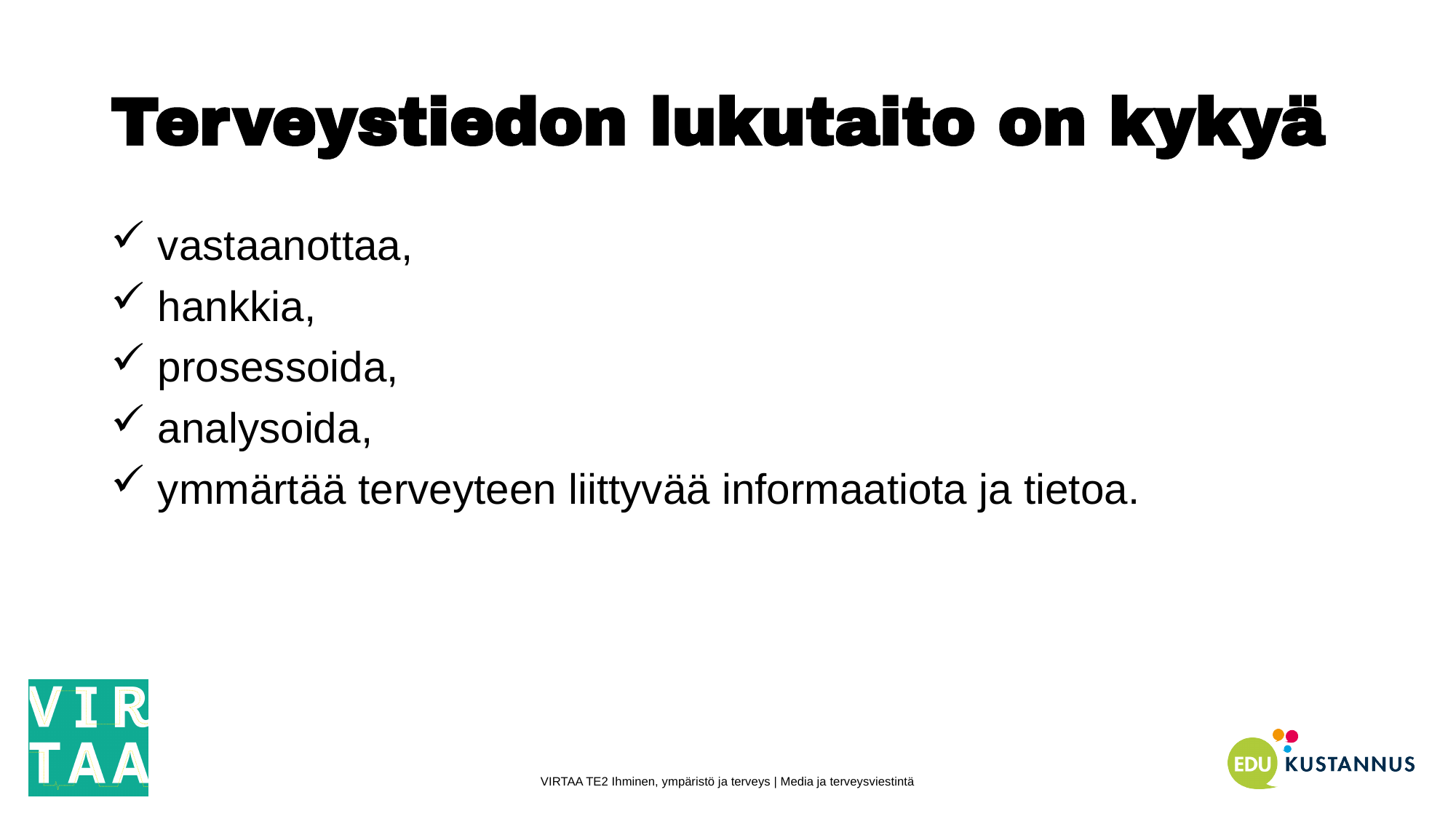

# Terveystiedon lukutaito on kykyä
 vastaanottaa,
 hankkia,
 prosessoida,
 analysoida,
 ymmärtää terveyteen liittyvää informaatiota ja tietoa.

VIRTAA TE2 Ihminen, ympäristö ja terveys | Media ja terveysviestintä